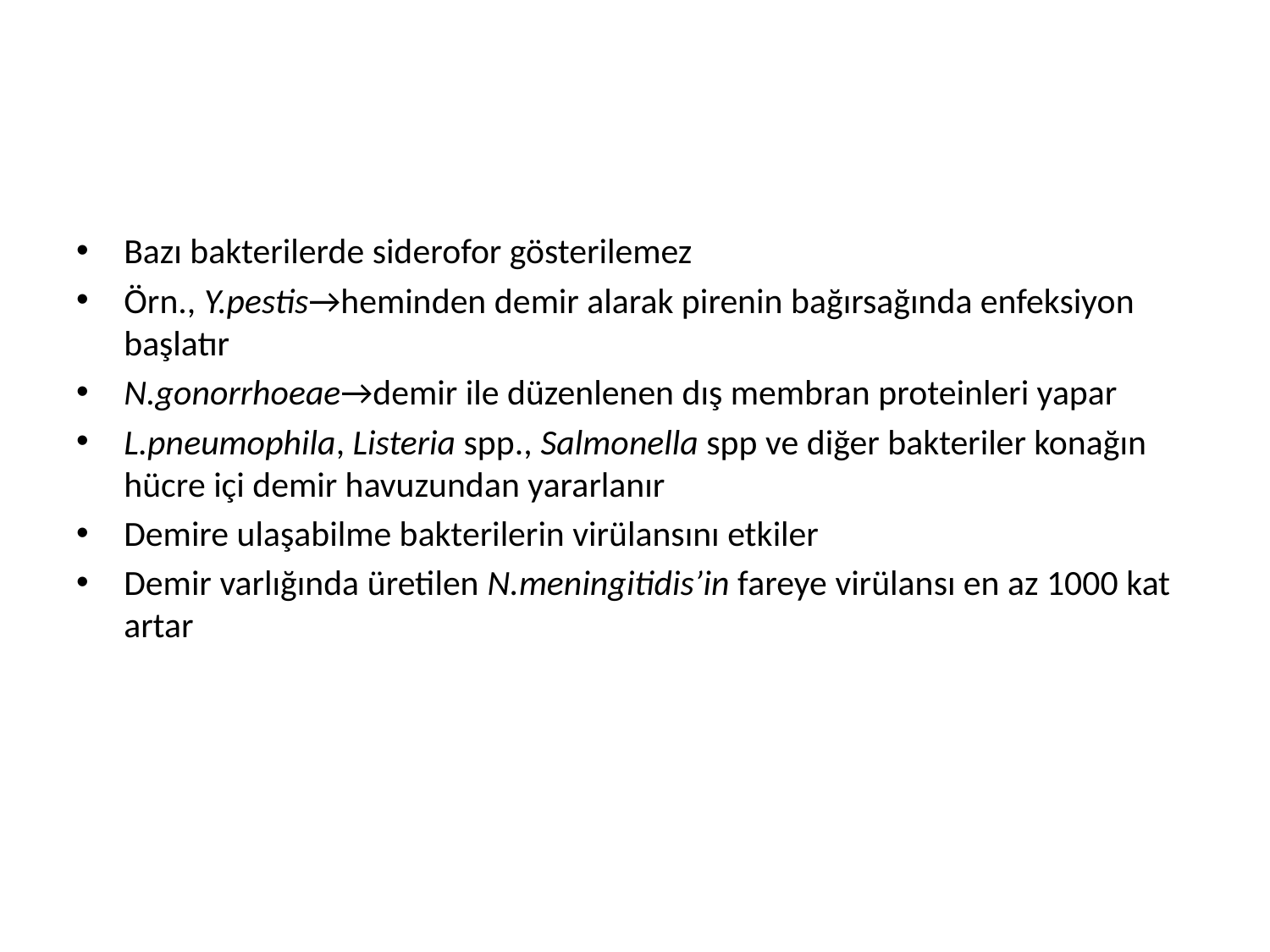

#
Bazı bakterilerde siderofor gösterilemez
Örn., Y.pestis→heminden demir alarak pirenin bağırsağında enfeksiyon başlatır
N.gonorrhoeae→demir ile düzenlenen dış membran proteinleri yapar
L.pneumophila, Listeria spp., Salmonella spp ve diğer bakteriler konağın hücre içi demir havuzundan yararlanır
Demire ulaşabilme bakterilerin virülansını etkiler
Demir varlığında üretilen N.meningitidis’in fareye virülansı en az 1000 kat artar